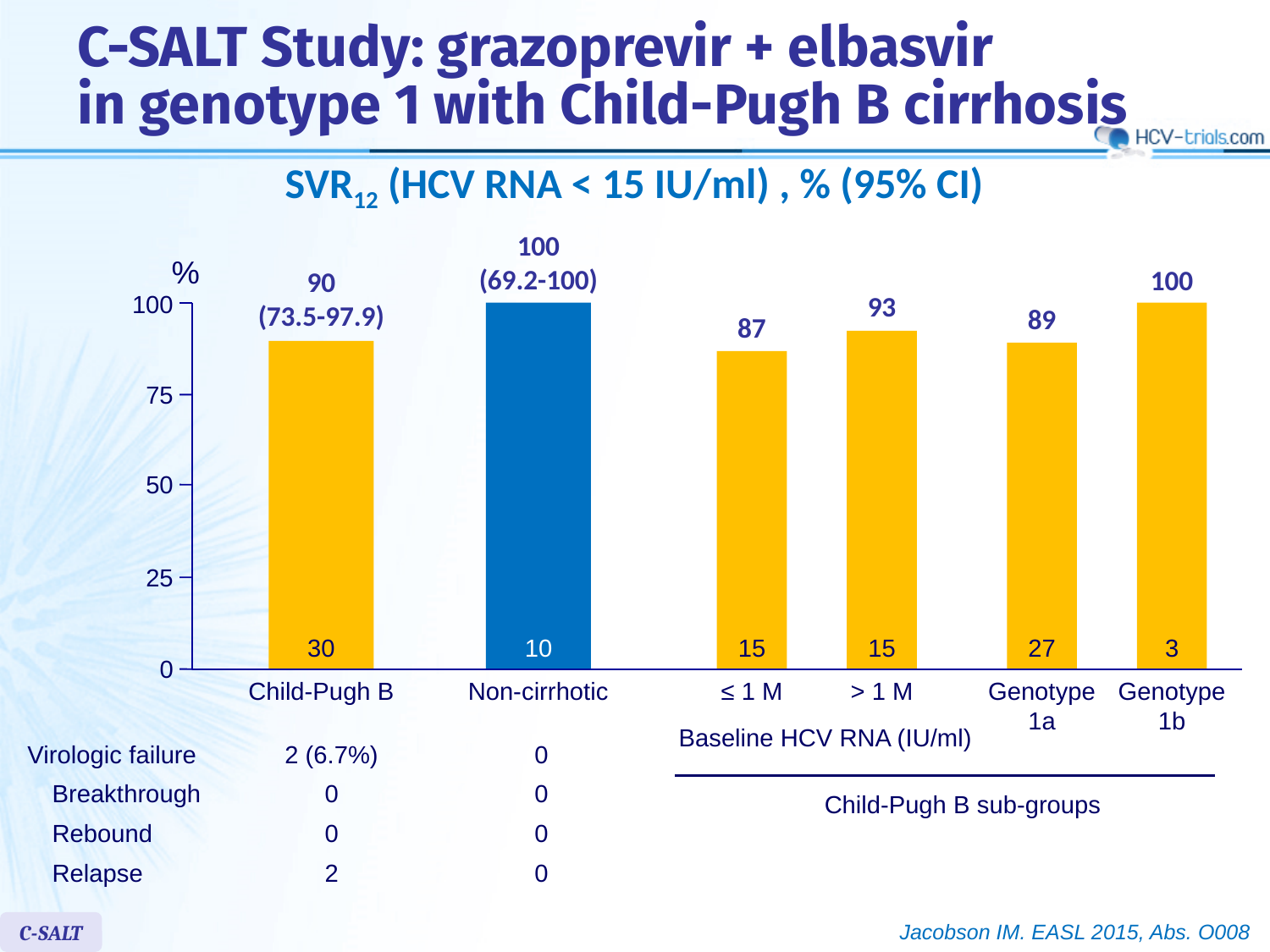

# C-SALT Study: grazoprevir + elbasvir in genotype 1 with Child-Pugh B cirrhosis
SVR12 (HCV RNA < 15 IU/ml) , % (95% CI)
100
(69.2-100)
%
100
90
(73.5-97.9)
93
100
89

87

75

50

25

30
10
15
15
27
3
0

Child-Pugh B
Non-cirrhotic
≤ 1 M
> 1 M
Genotype
1a
Genotype
1b
Baseline HCV RNA (IU/ml)
| Virologic failure | 2 (6.7%) | 0 |
| --- | --- | --- |
| Breakthrough | 0 | 0 |
| Rebound | 0 | 0 |
| Relapse | 2 | 0 |
Child-Pugh B sub-groups
C-SALT
Jacobson IM. EASL 2015, Abs. O008